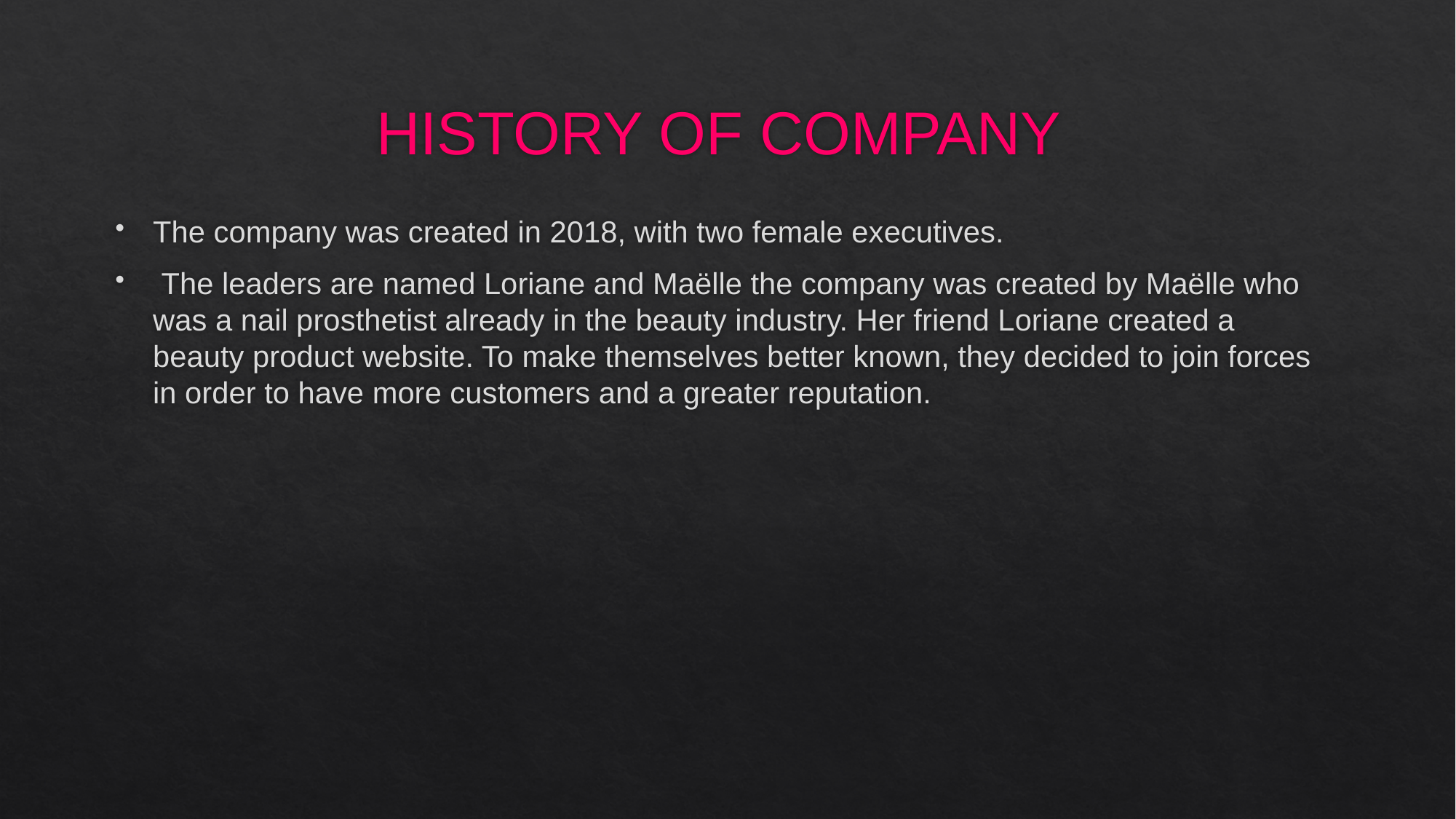

# HISTORY OF COMPANY
The company was created in 2018, with two female executives.
 The leaders are named Loriane and Maëlle the company was created by Maëlle who was a nail prosthetist already in the beauty industry. Her friend Loriane created a beauty product website. To make themselves better known, they decided to join forces in order to have more customers and a greater reputation.